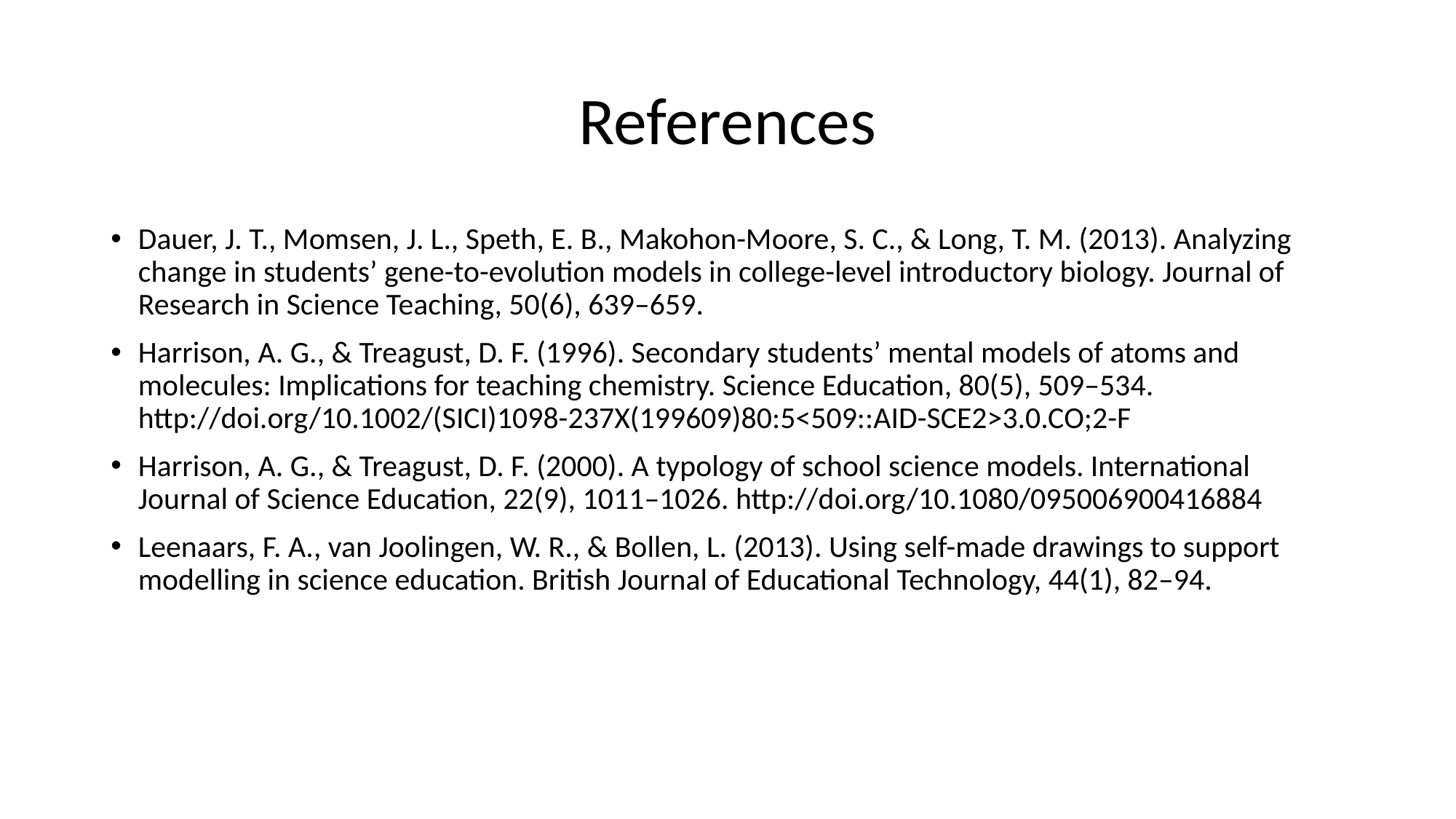

# References
Dauer, J. T., Momsen, J. L., Speth, E. B., Makohon-Moore, S. C., & Long, T. M. (2013). Analyzing change in students’ gene-to-evolution models in college-level introductory biology. Journal of Research in Science Teaching, 50(6), 639–659.
Harrison, A. G., & Treagust, D. F. (1996). Secondary students’ mental models of atoms and molecules: Implications for teaching chemistry. Science Education, 80(5), 509–534. http://doi.org/10.1002/(SICI)1098-237X(199609)80:5<509::AID-SCE2>3.0.CO;2-F
Harrison, A. G., & Treagust, D. F. (2000). A typology of school science models. International Journal of Science Education, 22(9), 1011–1026. http://doi.org/10.1080/095006900416884
Leenaars, F. A., van Joolingen, W. R., & Bollen, L. (2013). Using self-made drawings to support modelling in science education. British Journal of Educational Technology, 44(1), 82–94.